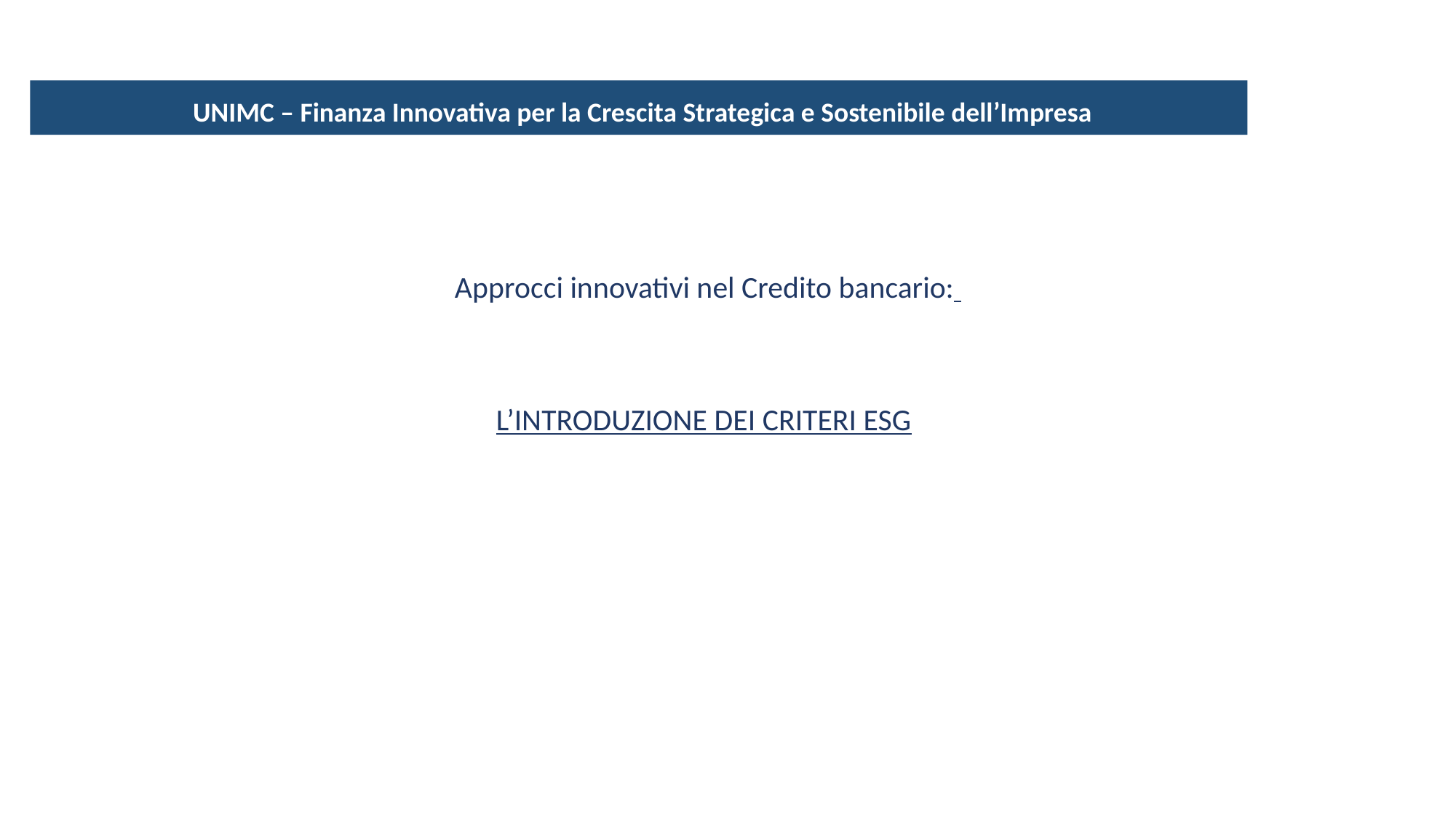

UNIMC – Finanza Innovativa per la Crescita Strategica e Sostenibile dell’Impresa
# Approcci innovativi nel Credito bancario: L’INTRODUZIONE DEI CRITERI ESG